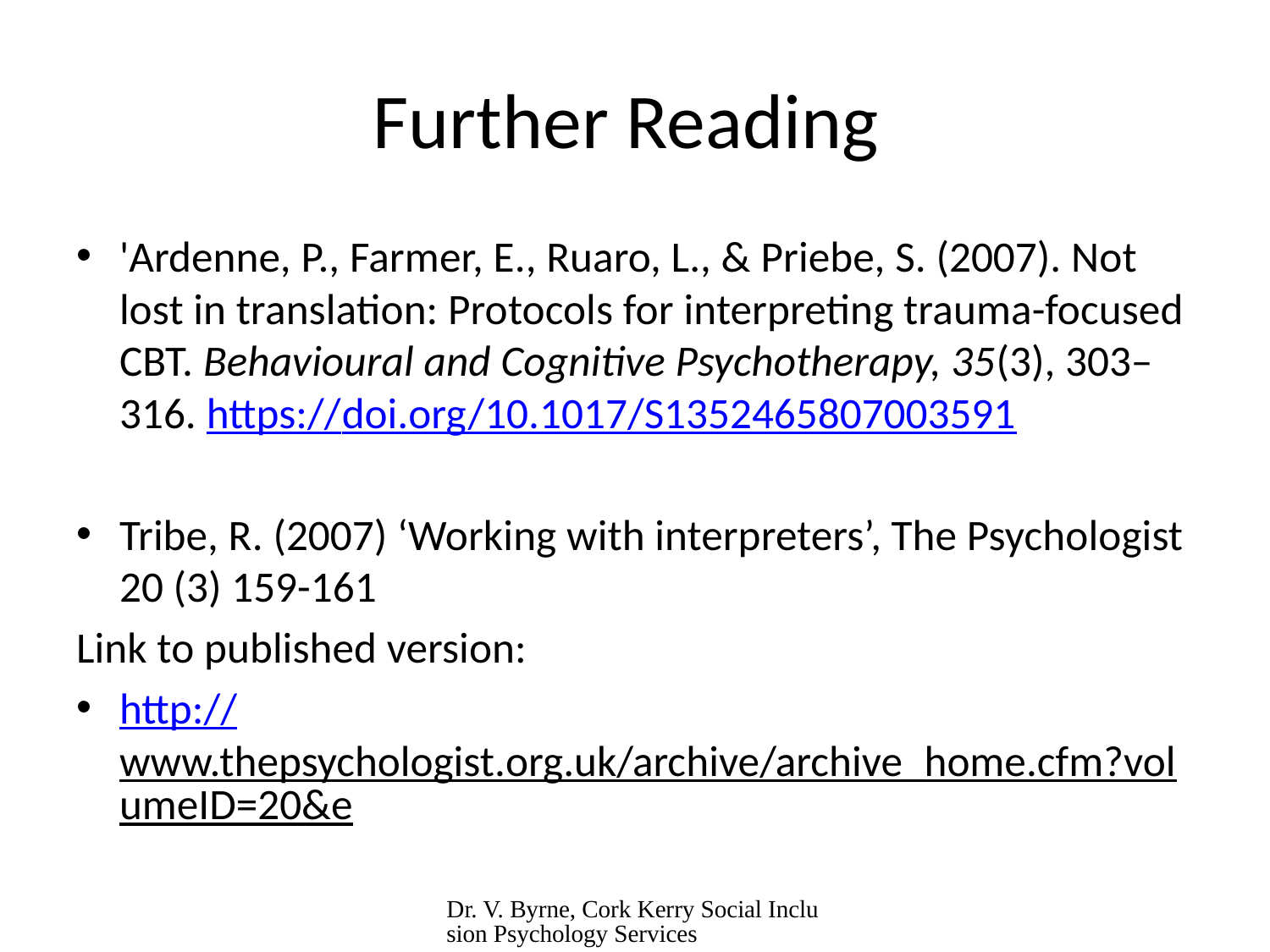

# Further Reading
'Ardenne, P., Farmer, E., Ruaro, L., & Priebe, S. (2007). Not lost in translation: Protocols for interpreting trauma-focused CBT. Behavioural and Cognitive Psychotherapy, 35(3), 303–316. https://doi.org/10.1017/S1352465807003591

Tribe, R. (2007) ‘Working with interpreters’, The Psychologist 20 (3) 159-161
Link to published version:
http://www.thepsychologist.org.uk/archive/archive_home.cfm?volumeID=20&e

Dr. V. Byrne, Cork Kerry Social Inclusion Psychology Services